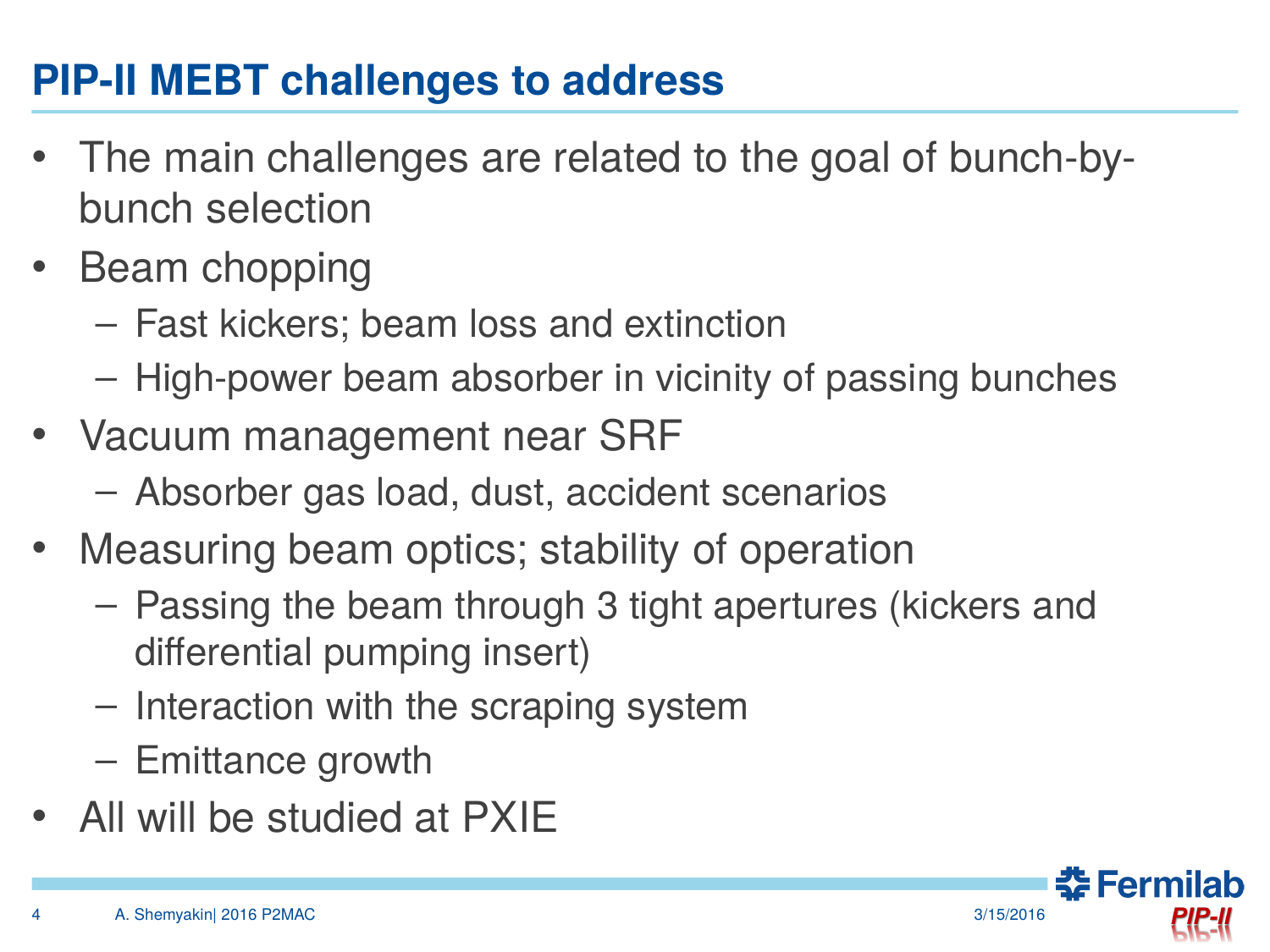

# PIP-II MEBT challenges to address
The main challenges are related to the goal of bunch-by-bunch selection
Beam chopping
Fast kickers; beam loss and extinction
High-power beam absorber in vicinity of passing bunches
Vacuum management near SRF
Absorber gas load, dust, accident scenarios
Measuring beam optics; stability of operation
Passing the beam through 3 tight apertures (kickers and differential pumping insert)
Interaction with the scraping system
Emittance growth
All will be studied at PXIE
4
A. Shemyakin| 2016 P2MAC
3/15/2016